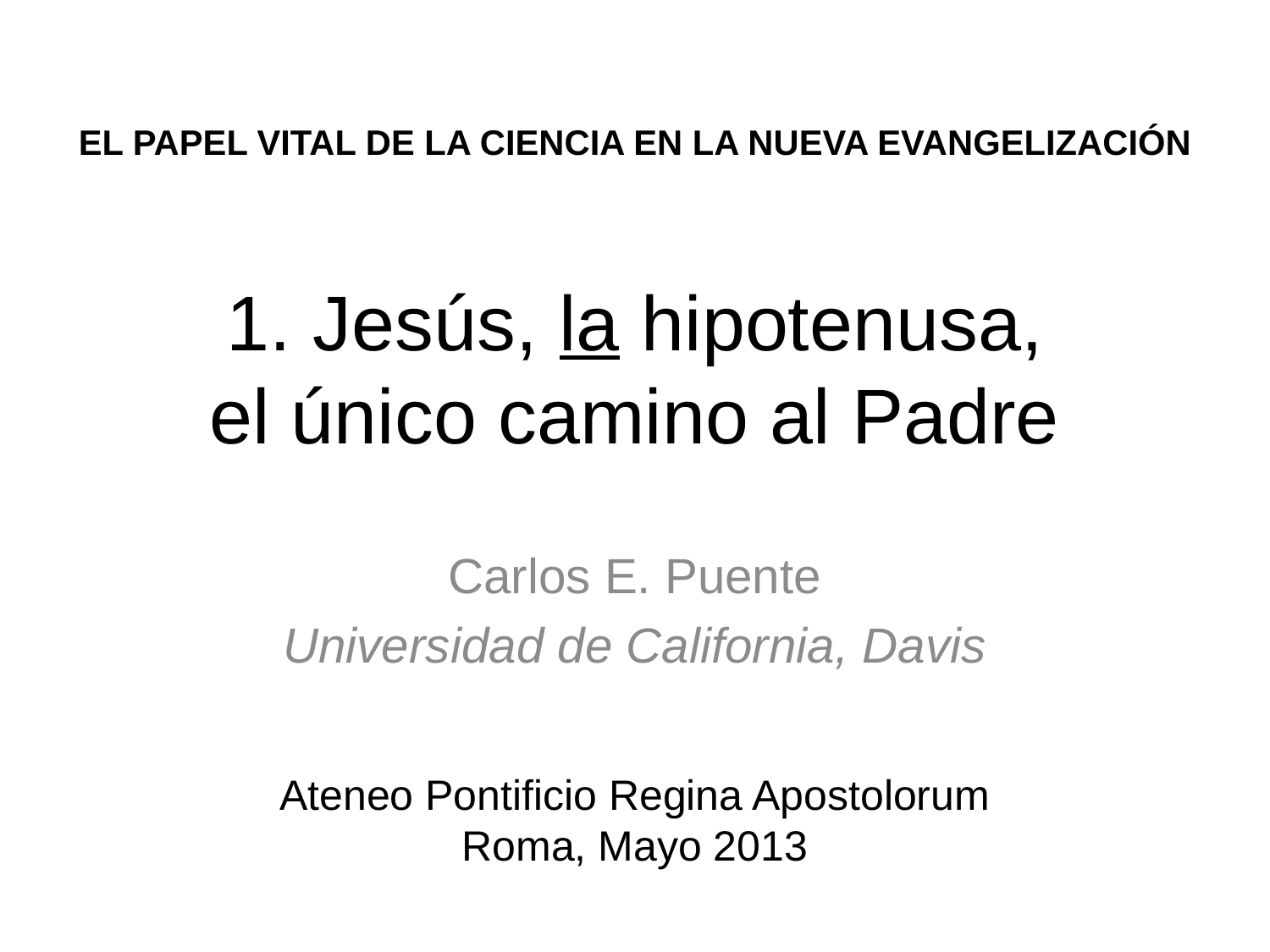

EL PAPEL VITAL DE LA CIENCIA EN LA NUEVA EVANGELIZACIÓN
# 1. Jesús, la hipotenusa, el único camino al Padre
Carlos E. Puente
Universidad de California, Davis

Ateneo Pontiﬁcio Regina Apostolorum
Roma, Mayo 2013